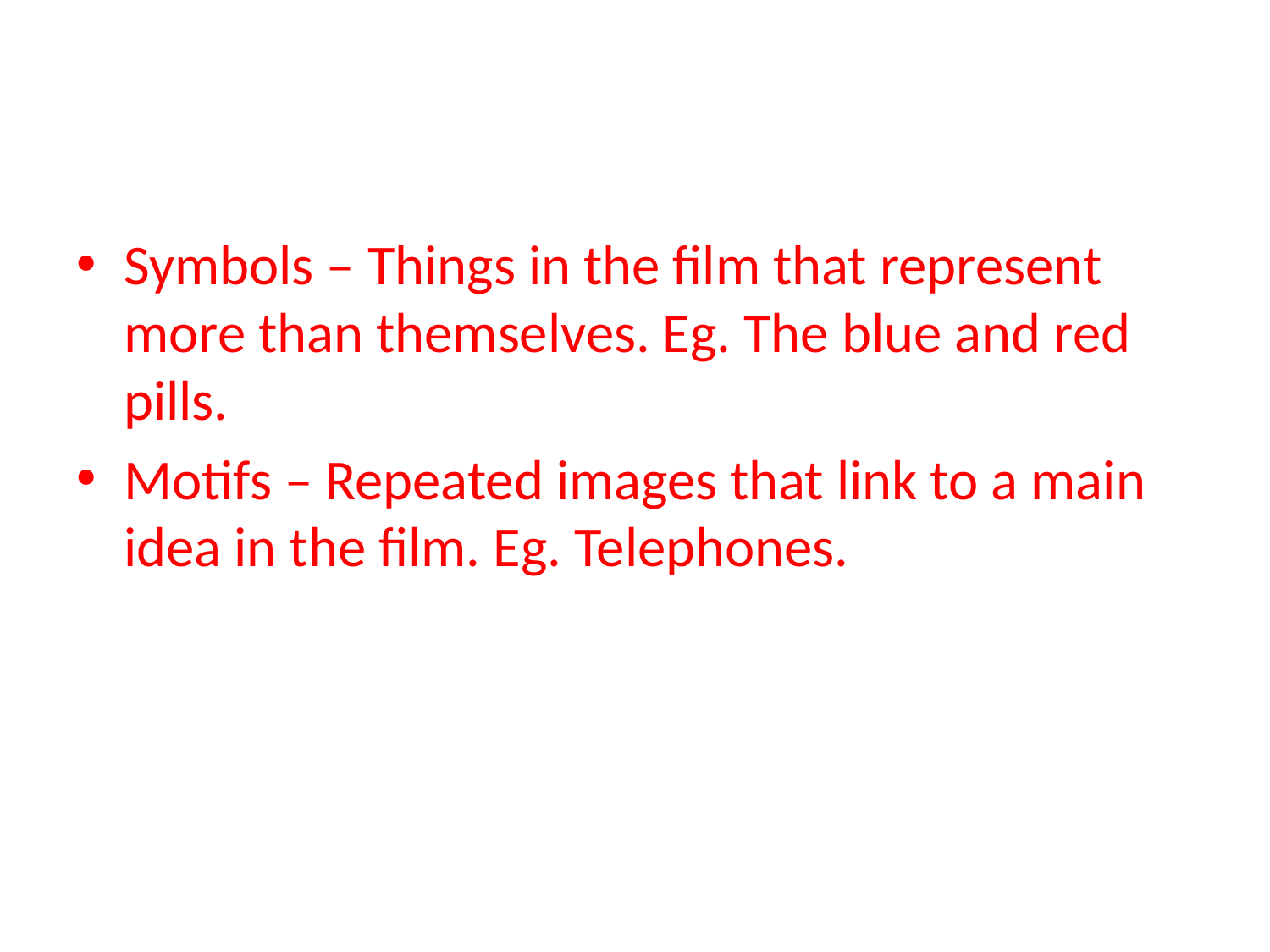

#
Symbols – Things in the film that represent more than themselves. Eg. The blue and red pills.
Motifs – Repeated images that link to a main idea in the film. Eg. Telephones.